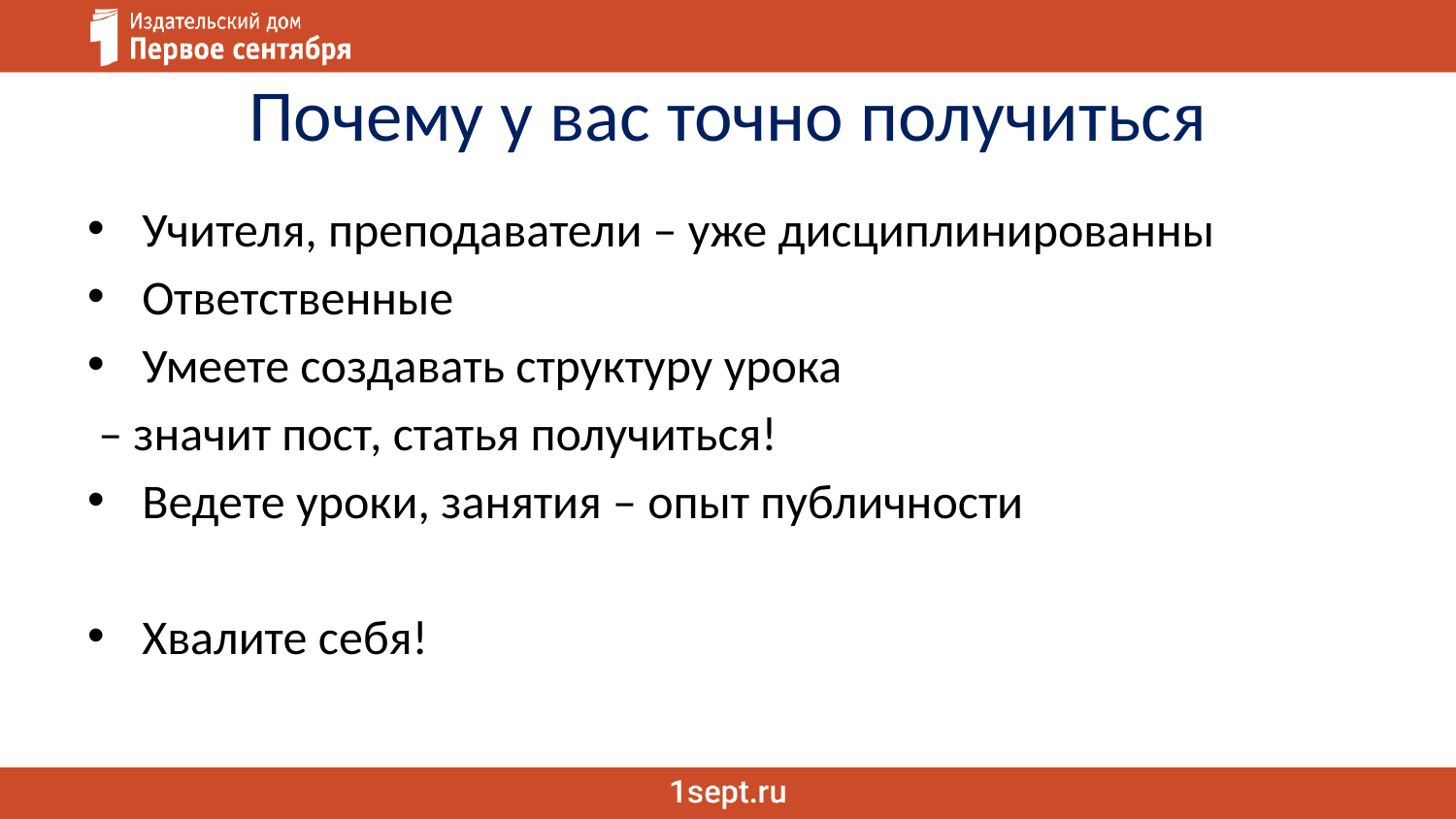

# Почему у вас точно получиться
Учителя, преподаватели – уже дисциплинированны
Ответственные
Умеете создавать структуру урока
 – значит пост, статья получиться!
Ведете уроки, занятия – опыт публичности

Хвалите себя!